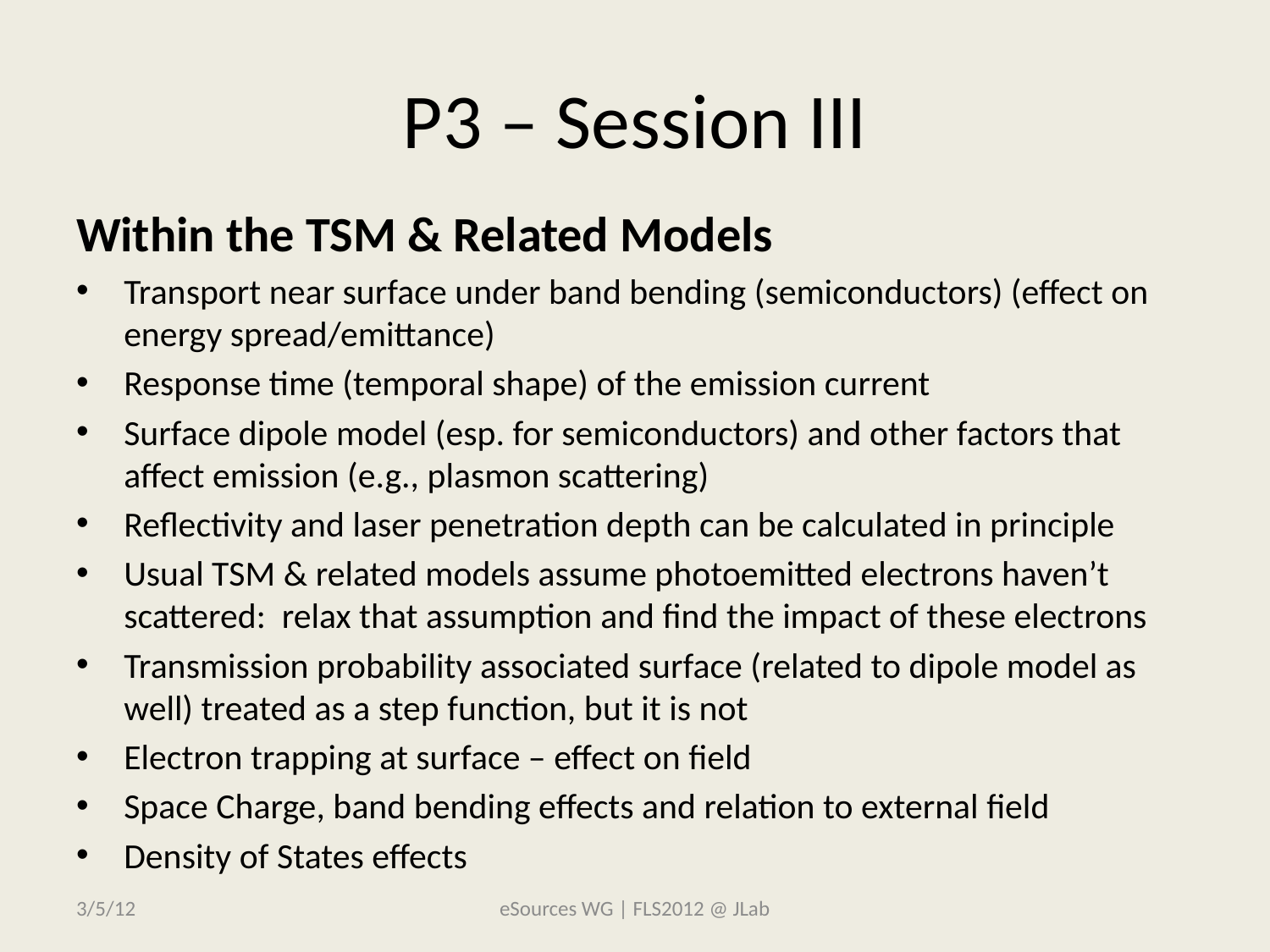

# P3 – Session III
Within the TSM & Related Models
Transport near surface under band bending (semiconductors) (effect on energy spread/emittance)
Response time (temporal shape) of the emission current
Surface dipole model (esp. for semiconductors) and other factors that affect emission (e.g., plasmon scattering)
Reflectivity and laser penetration depth can be calculated in principle
Usual TSM & related models assume photoemitted electrons haven’t scattered:  relax that assumption and find the impact of these electrons
Transmission probability associated surface (related to dipole model as well) treated as a step function, but it is not
Electron trapping at surface – effect on field
Space Charge, band bending effects and relation to external field
Density of States effects
3/5/12
eSources WG | FLS2012 @ JLab